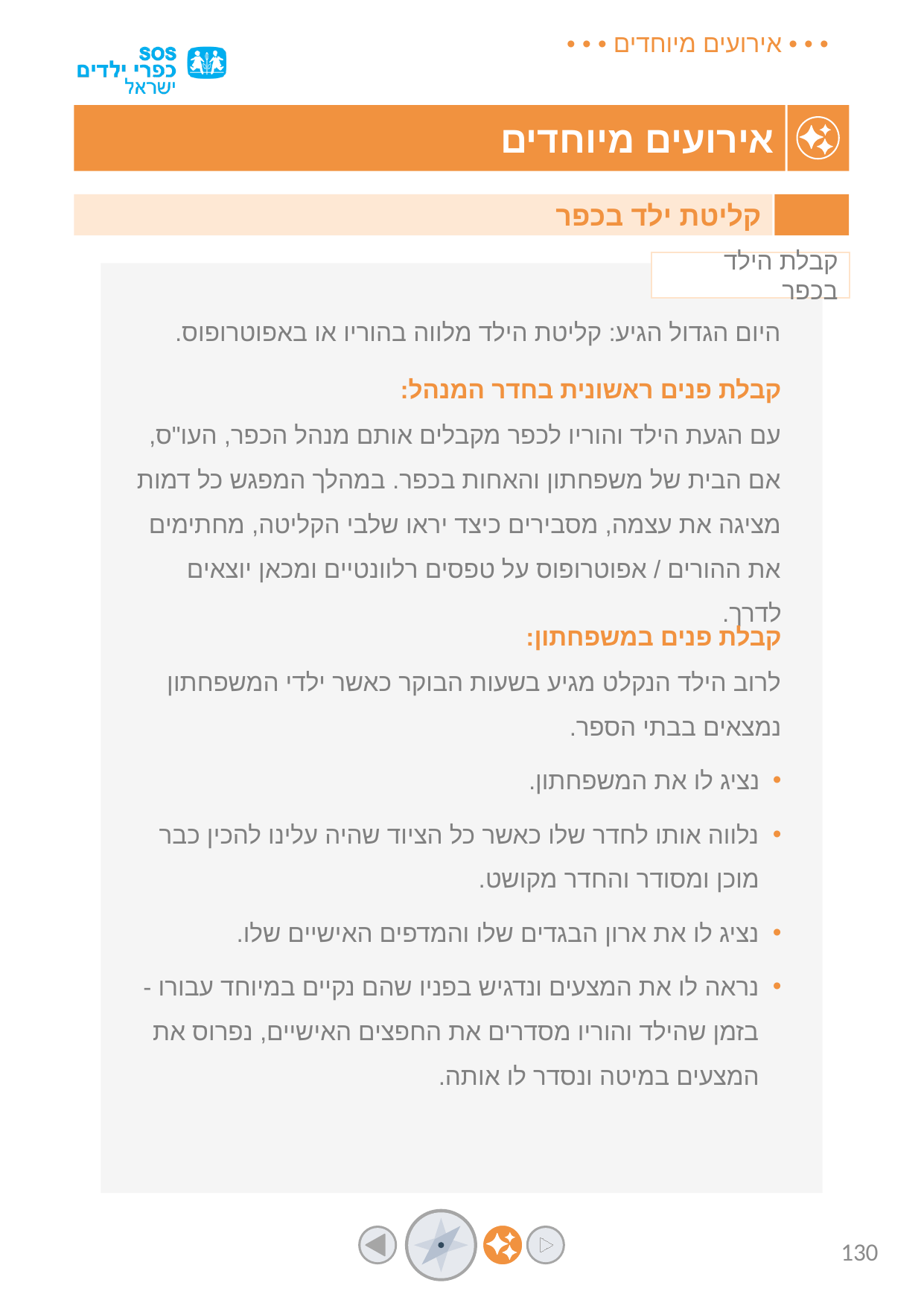

קליטת ילד בכפר

קבלת הילד בכפר

היום הגדול הגיע: קליטת הילד מלווה בהוריו או באפוטרופוס.
קבלת פנים ראשונית בחדר המנהל:
עם הגעת הילד והוריו לכפר מקבלים אותם מנהל הכפר, העו"ס, אם הבית של משפחתון והאחות בכפר. במהלך המפגש כל דמות מציגה את עצמה, מסבירים כיצד יראו שלבי הקליטה, מחתימים את ההורים / אפוטרופוס על טפסים רלוונטיים ומכאן יוצאים לדרך.
קבלת פנים במשפחתון:
לרוב הילד הנקלט מגיע בשעות הבוקר כאשר ילדי המשפחתון נמצאים בבתי הספר.
נציג לו את המשפחתון.
נלווה אותו לחדר שלו כאשר כל הציוד שהיה עלינו להכין כבר מוכן ומסודר והחדר מקושט.
נציג לו את ארון הבגדים שלו והמדפים האישיים שלו.
נראה לו את המצעים ונדגיש בפניו שהם נקיים במיוחד עבורו - בזמן שהילד והוריו מסדרים את החפצים האישיים, נפרוס את המצעים במיטה ונסדר לו אותה.

130